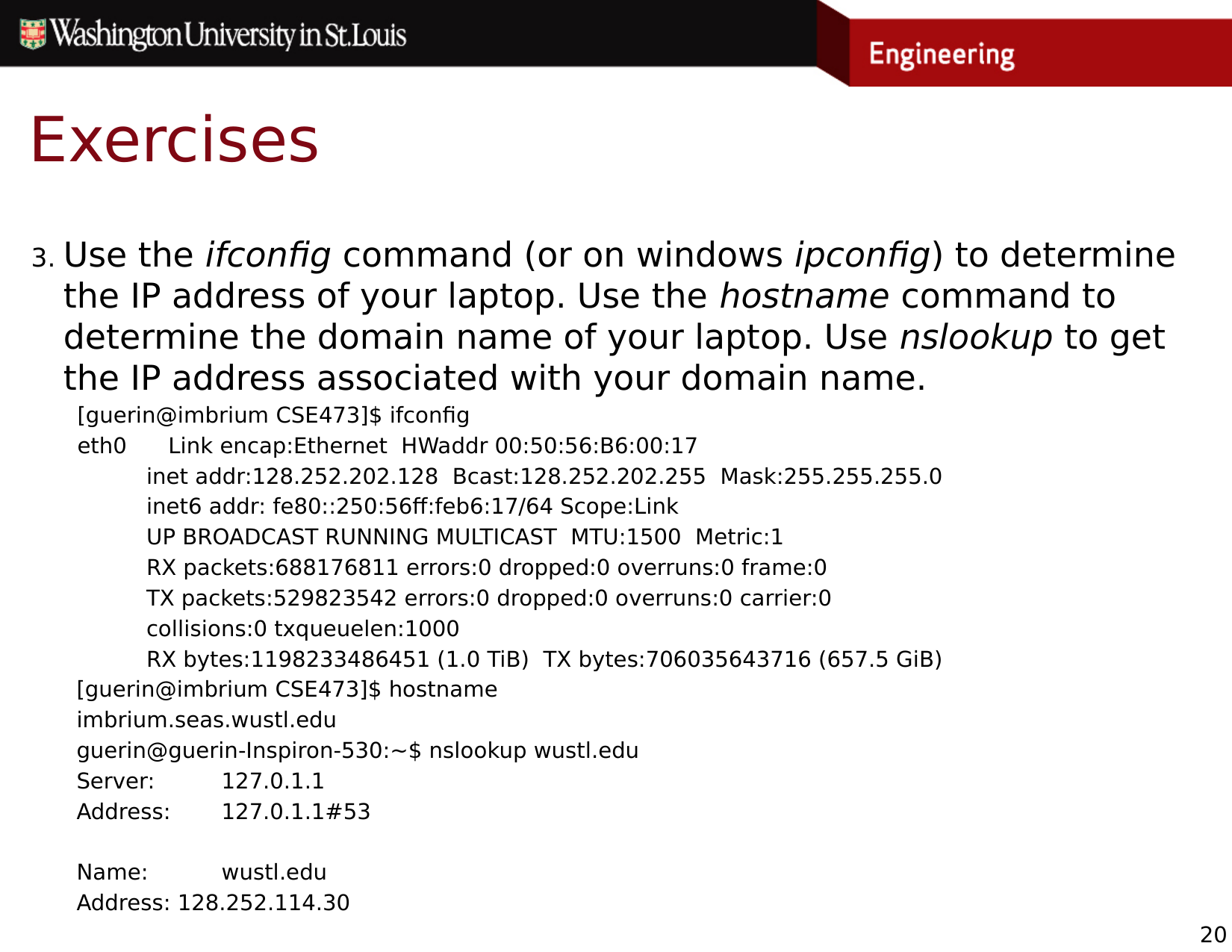

# Exercises
Use the ifconfig command (or on windows ipconfig) to determine the IP address of your laptop. Use the hostname command to determine the domain name of your laptop. Use nslookup to get the IP address associated with your domain name.
[guerin@imbrium CSE473]$ ifconfig
eth0      Link encap:Ethernet  HWaddr 00:50:56:B6:00:17
          inet addr:128.252.202.128  Bcast:128.252.202.255  Mask:255.255.255.0
          inet6 addr: fe80::250:56ff:feb6:17/64 Scope:Link
          UP BROADCAST RUNNING MULTICAST  MTU:1500  Metric:1
          RX packets:688176811 errors:0 dropped:0 overruns:0 frame:0
          TX packets:529823542 errors:0 dropped:0 overruns:0 carrier:0
          collisions:0 txqueuelen:1000
          RX bytes:1198233486451 (1.0 TiB)  TX bytes:706035643716 (657.5 GiB)
[guerin@imbrium CSE473]$ hostname
imbrium.seas.wustl.edu
guerin@guerin-Inspiron-530:~$ nslookup wustl.edu
Server:	127.0.1.1
Address:	127.0.1.1#53

Name:	wustl.edu
Address: 128.252.114.30
20